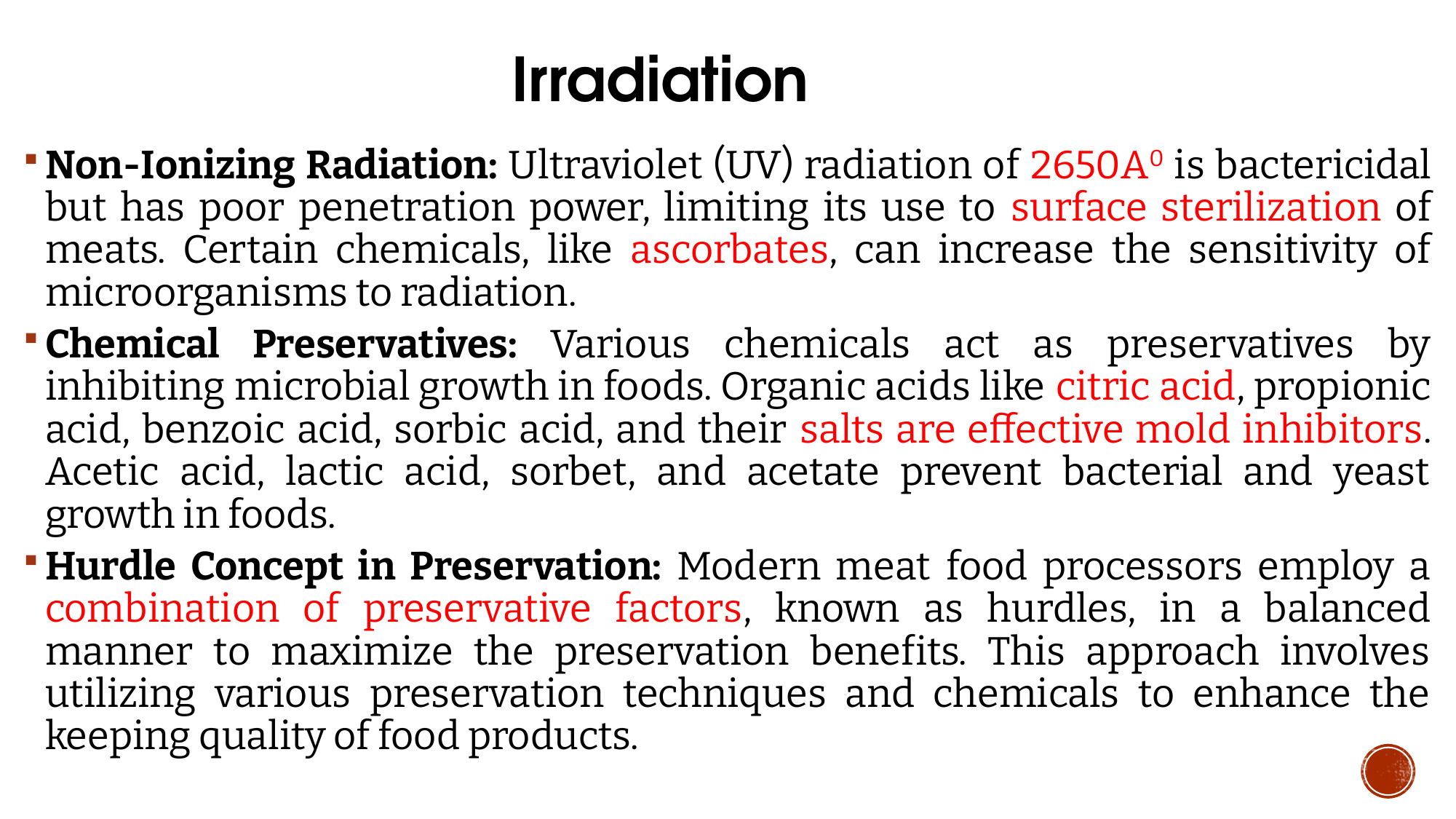

# Irradiation
Non-Ionizing Radiation: Ultraviolet (UV) radiation of 2650A0 is bactericidal but has poor penetration power, limiting its use to surface sterilization of meats. Certain chemicals, like ascorbates, can increase the sensitivity of microorganisms to radiation.
Chemical Preservatives: Various chemicals act as preservatives by inhibiting microbial growth in foods. Organic acids like citric acid, propionic acid, benzoic acid, sorbic acid, and their salts are effective mold inhibitors. Acetic acid, lactic acid, sorbet, and acetate prevent bacterial and yeast growth in foods.
Hurdle Concept in Preservation: Modern meat food processors employ a combination of preservative factors, known as hurdles, in a balanced manner to maximize the preservation benefits. This approach involves utilizing various preservation techniques and chemicals to enhance the keeping quality of food products.